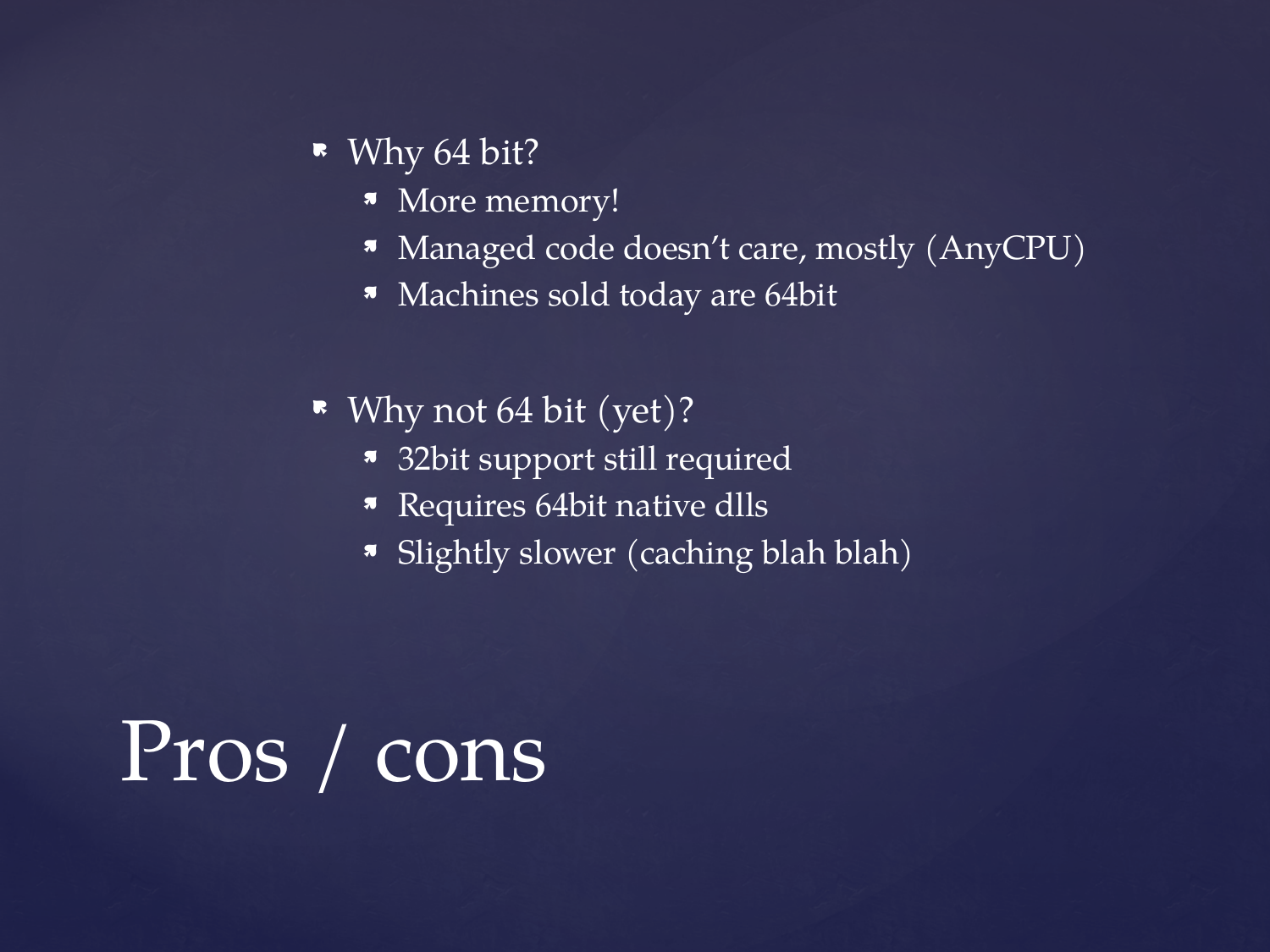

Why 64 bit?
More memory!
Managed code doesn’t care, mostly (AnyCPU)
Machines sold today are 64bit

Why not 64 bit (yet)?
32bit support still required
Requires 64bit native dlls
Slightly slower (caching blah blah)
# Pros / cons